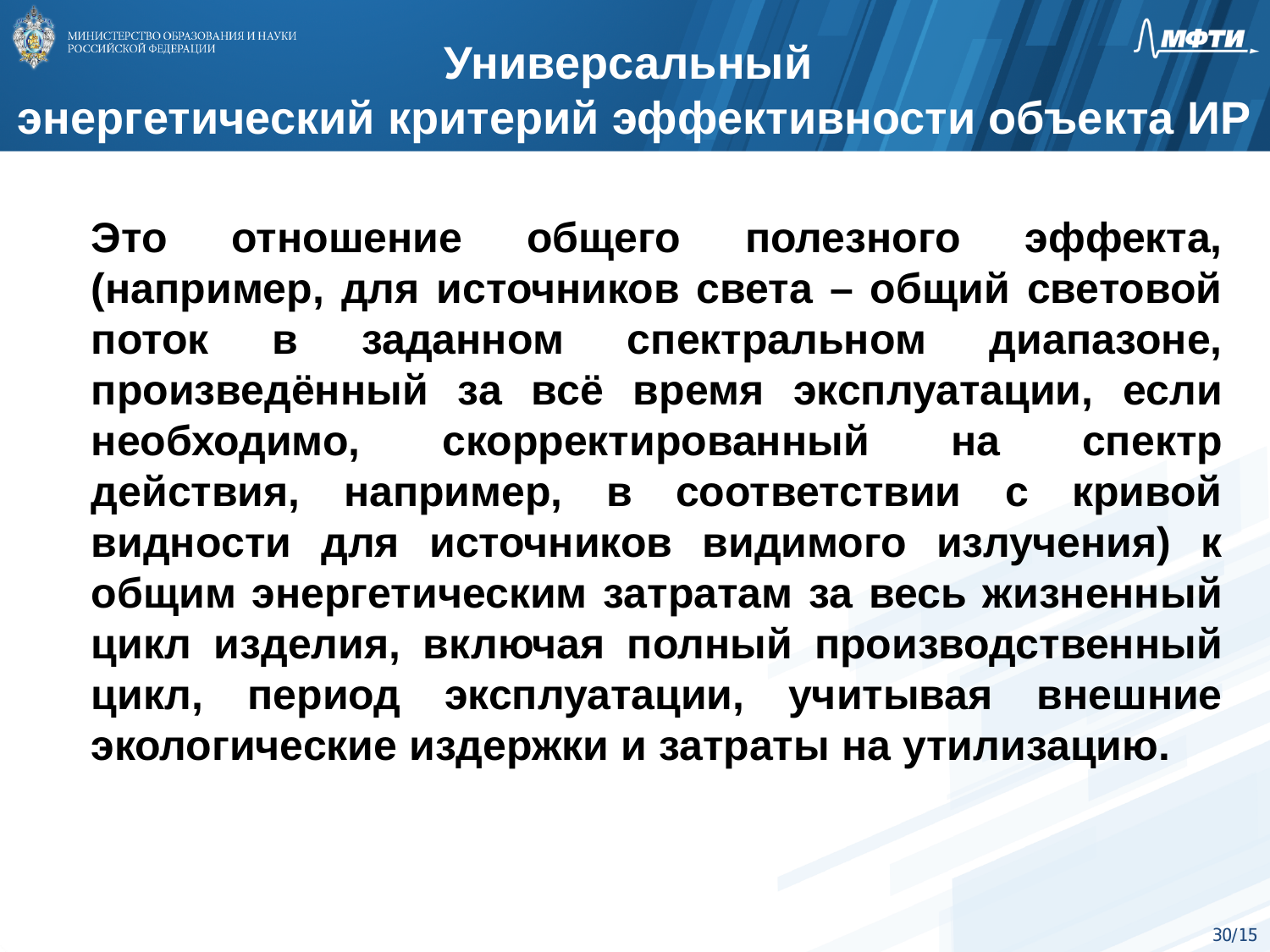

Универсальный
энергетический критерий эффективности объекта ИР
Это отношение общего полезного эффекта, (например, для источников света – общий световой поток в заданном спектральном диапазоне, произведённый за всё время эксплуатации, если необходимо, скорректированный на спектр действия, например, в соответствии с кривой видности для источников видимого излучения) к общим энергетическим затратам за весь жизненный цикл изделия, включая полный производственный цикл, период эксплуатации, учитывая внешние экологические издержки и затраты на утилизацию.